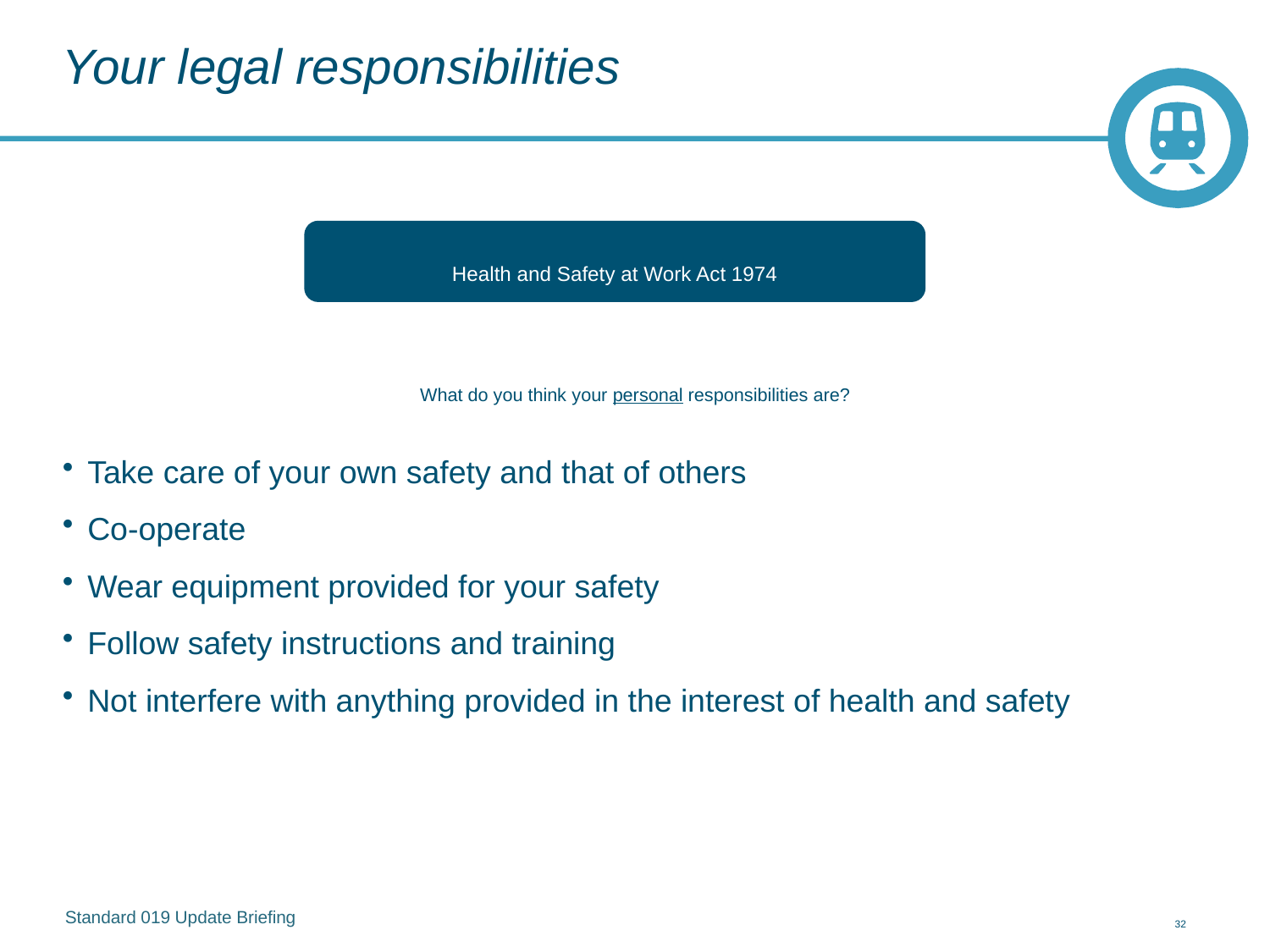

# Your legal responsibilities
Health and Safety at Work Act 1974
What do you think your personal responsibilities are?

Take care of your own safety and that of others
Co-operate
Wear equipment provided for your safety
Follow safety instructions and training
Not interfere with anything provided in the interest of health and safety
Standard 019 Update Briefing
32